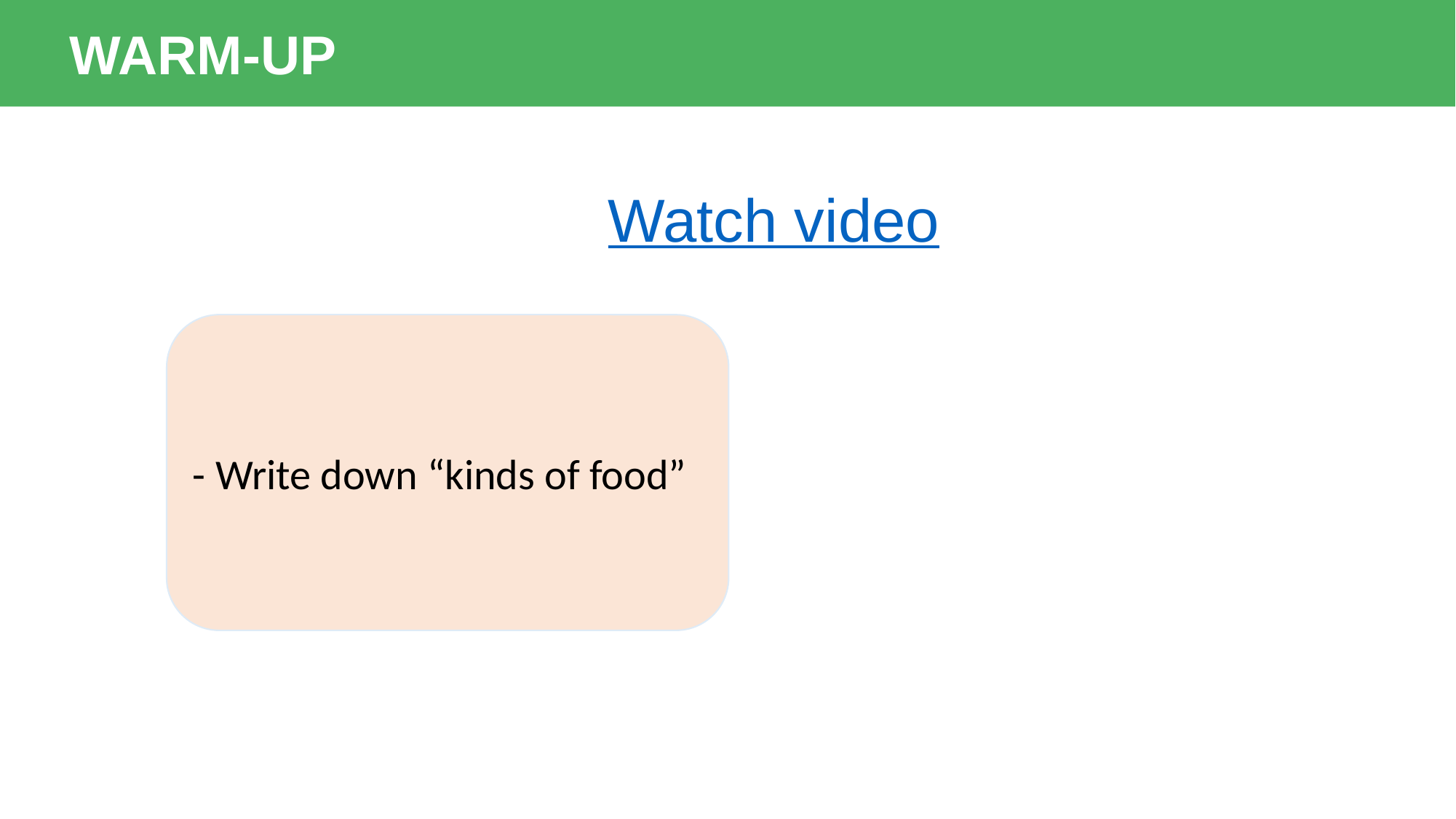

WARM-UP
Watch video
- Write down “kinds of food”